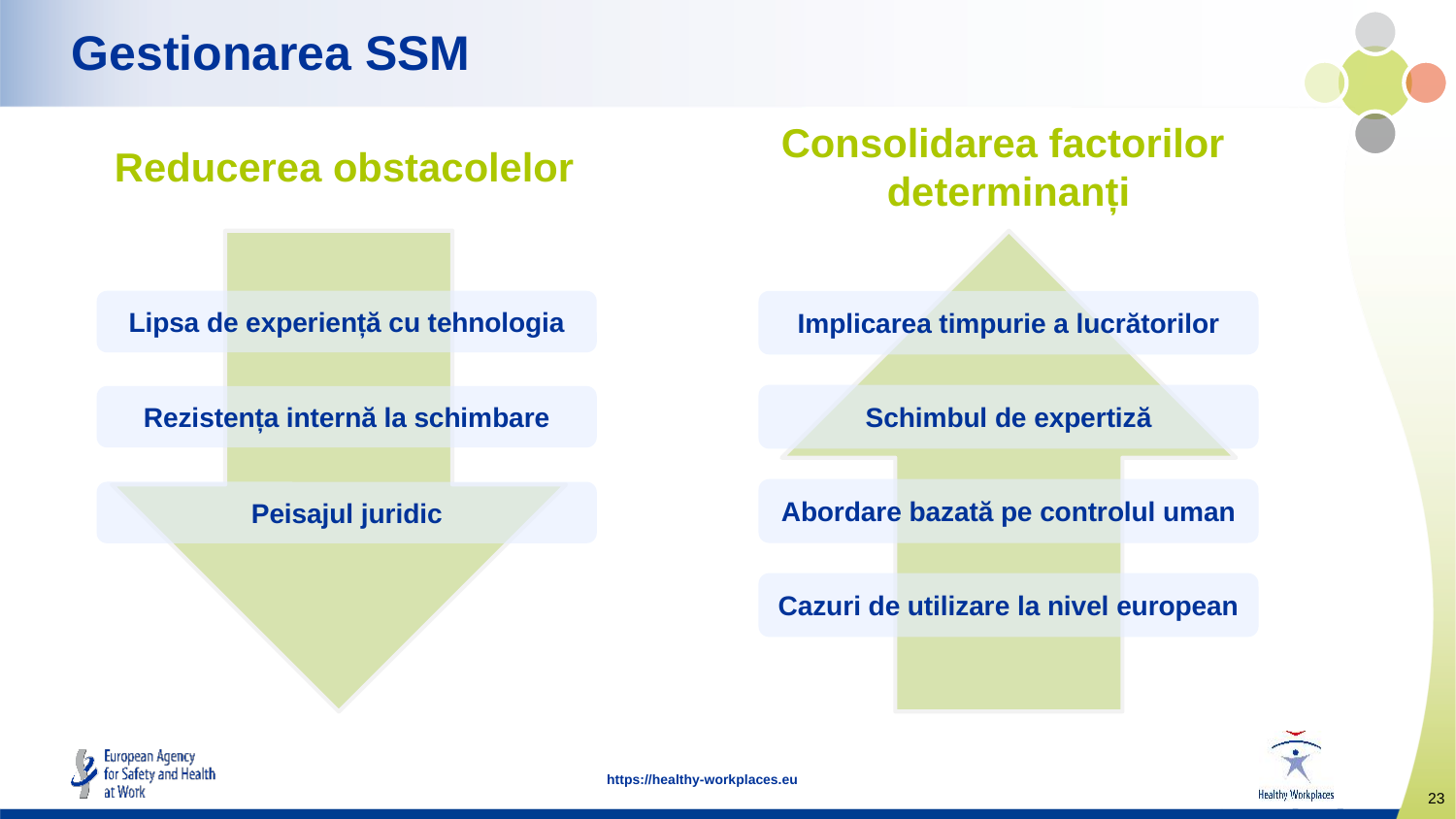

# Gestionarea SSM
Consolidarea factorilor
determinanți
Reducerea obstacolelor

Lipsa de experiență cu tehnologia
Implicarea timpurie a lucrătorilor
Schimbul de expertiză
Rezistența internă la schimbare
Abordare bazată pe controlul uman
Peisajul juridic
Cazuri de utilizare la nivel european